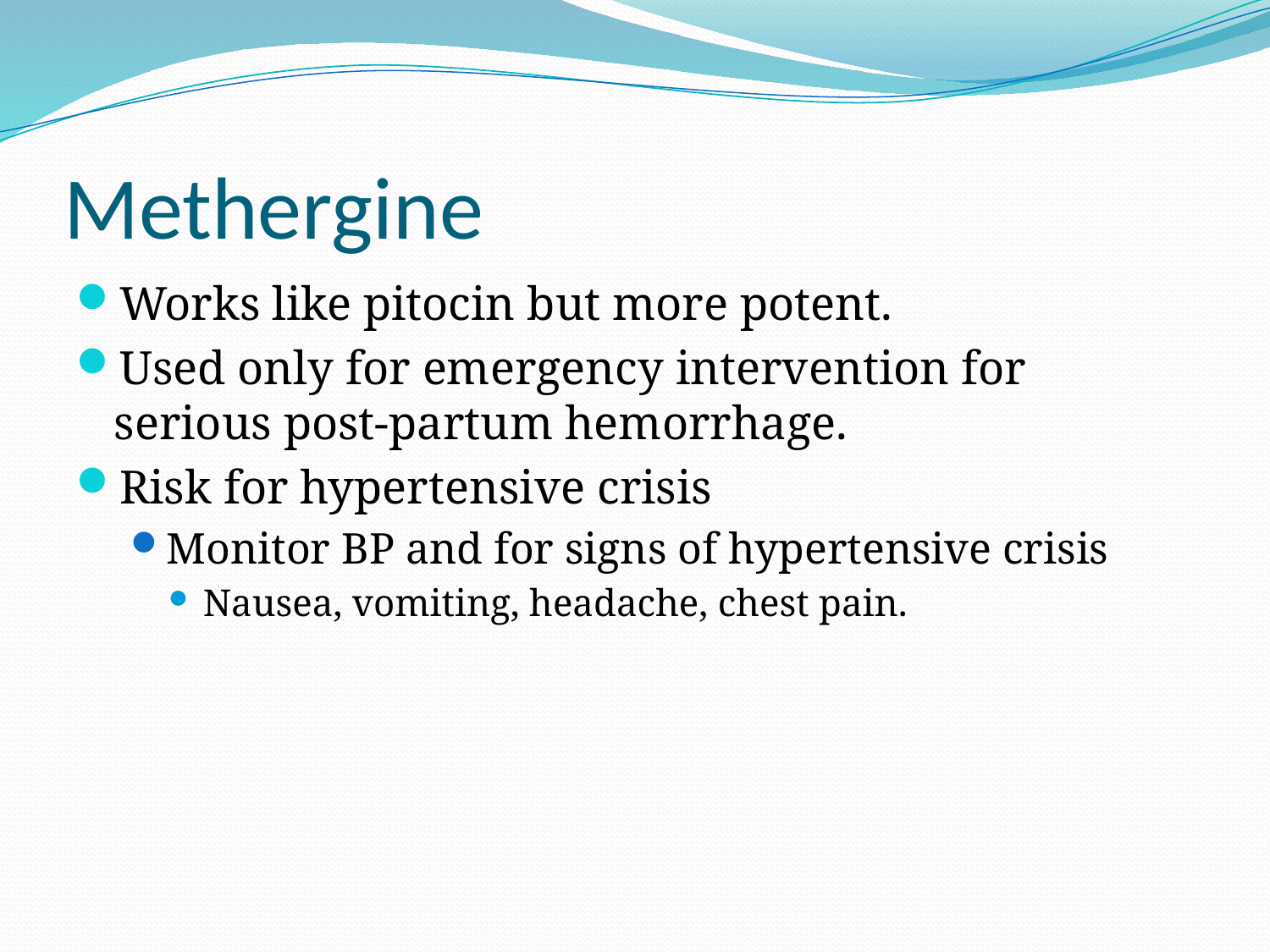

# Methergine
Works like pitocin but more potent.
Used only for emergency intervention for serious post-partum hemorrhage.
Risk for hypertensive crisis
Monitor BP and for signs of hypertensive crisis
Nausea, vomiting, headache, chest pain.